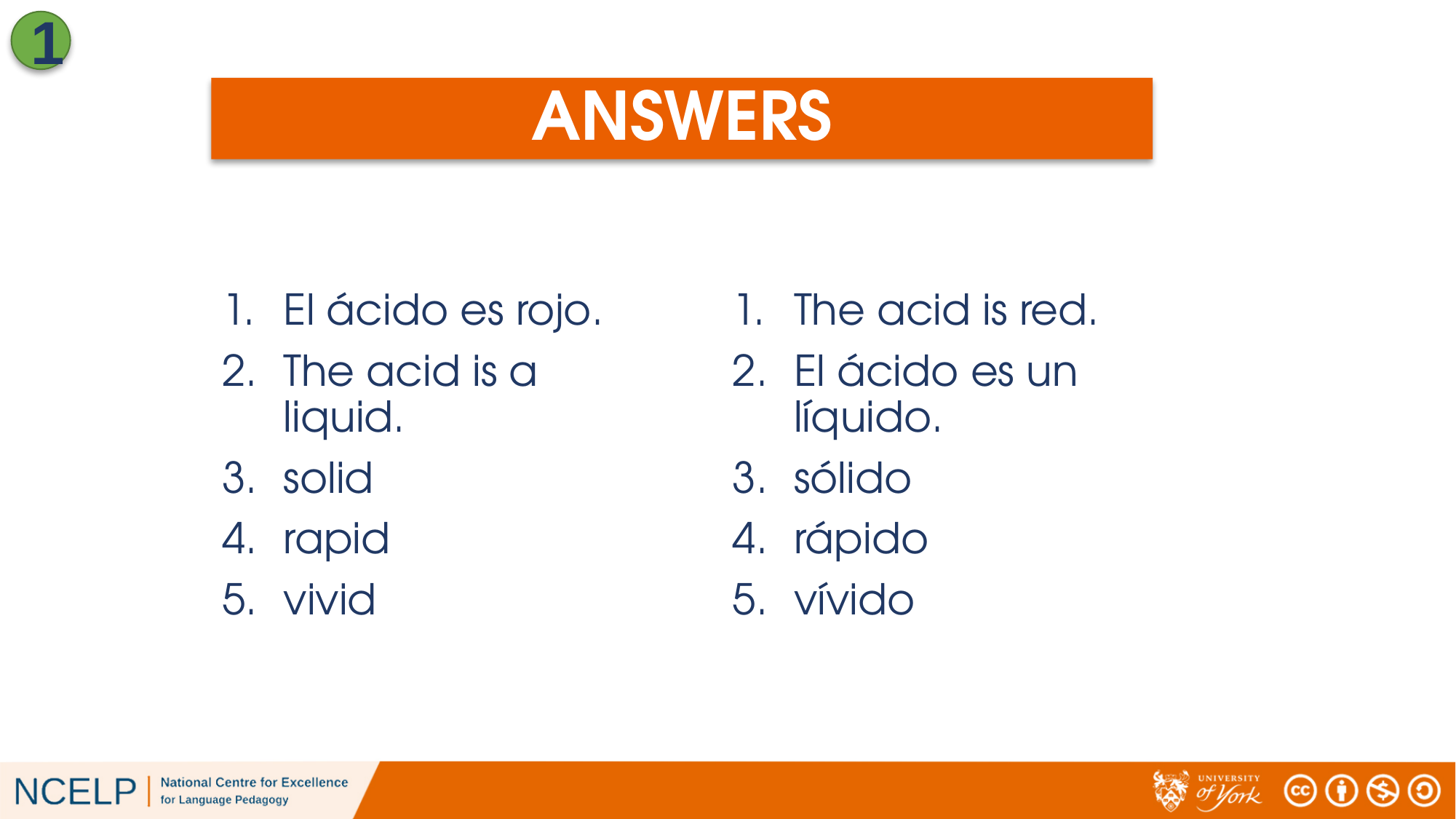

1
ANSWERS
El ácido es rojo.
The acid is a liquid.
solid
rapid
vivid

The acid is red.
El ácido es un líquido.
sólido
rápido
vívido